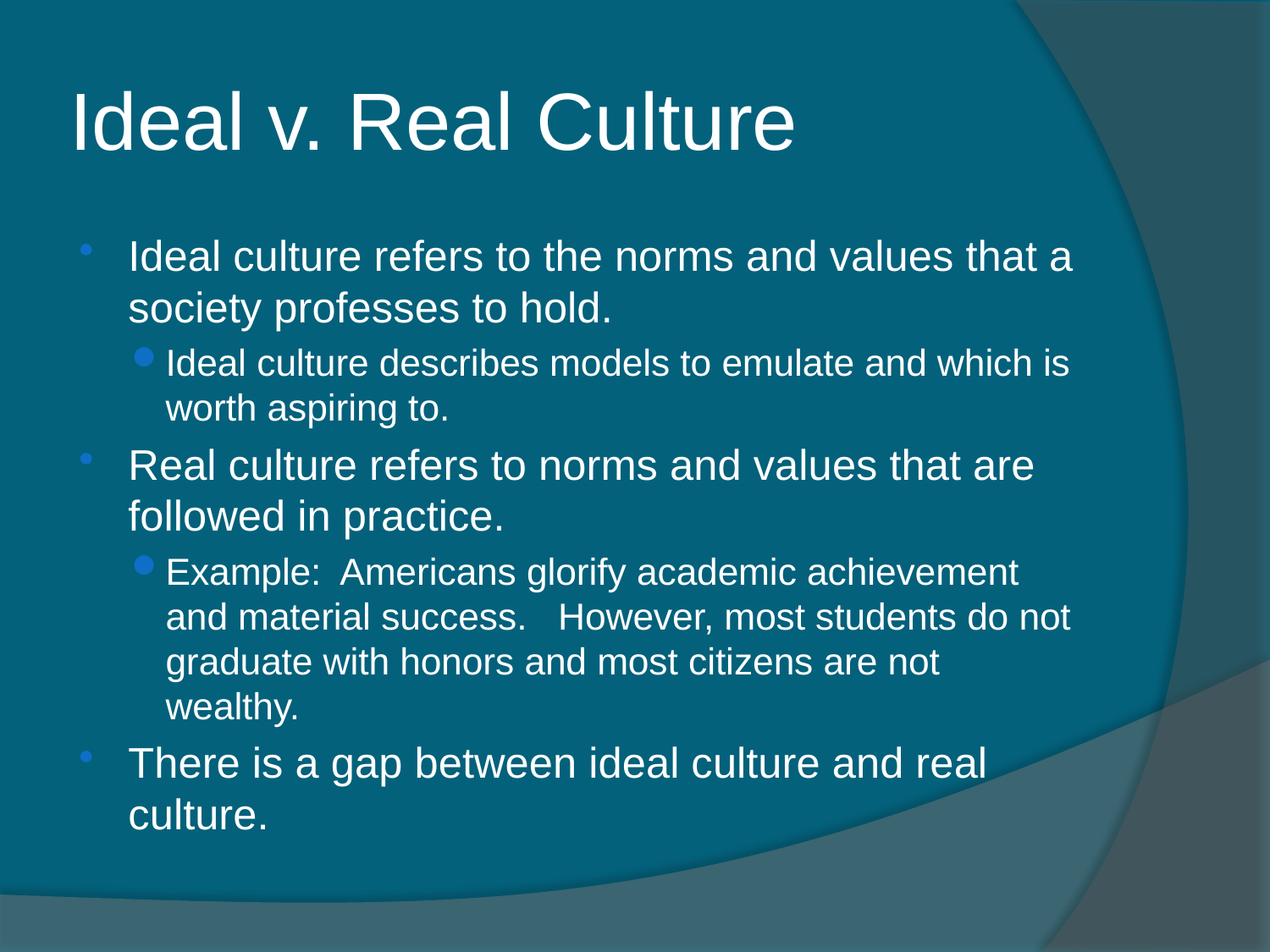

# Ideal v. Real Culture
Ideal culture refers to the norms and values that a society professes to hold.
Ideal culture describes models to emulate and which is worth aspiring to.
Real culture refers to norms and values that are followed in practice.
Example:  Americans glorify academic achievement and material success.   However, most students do not graduate with honors and most citizens are not wealthy.
There is a gap between ideal culture and real culture.